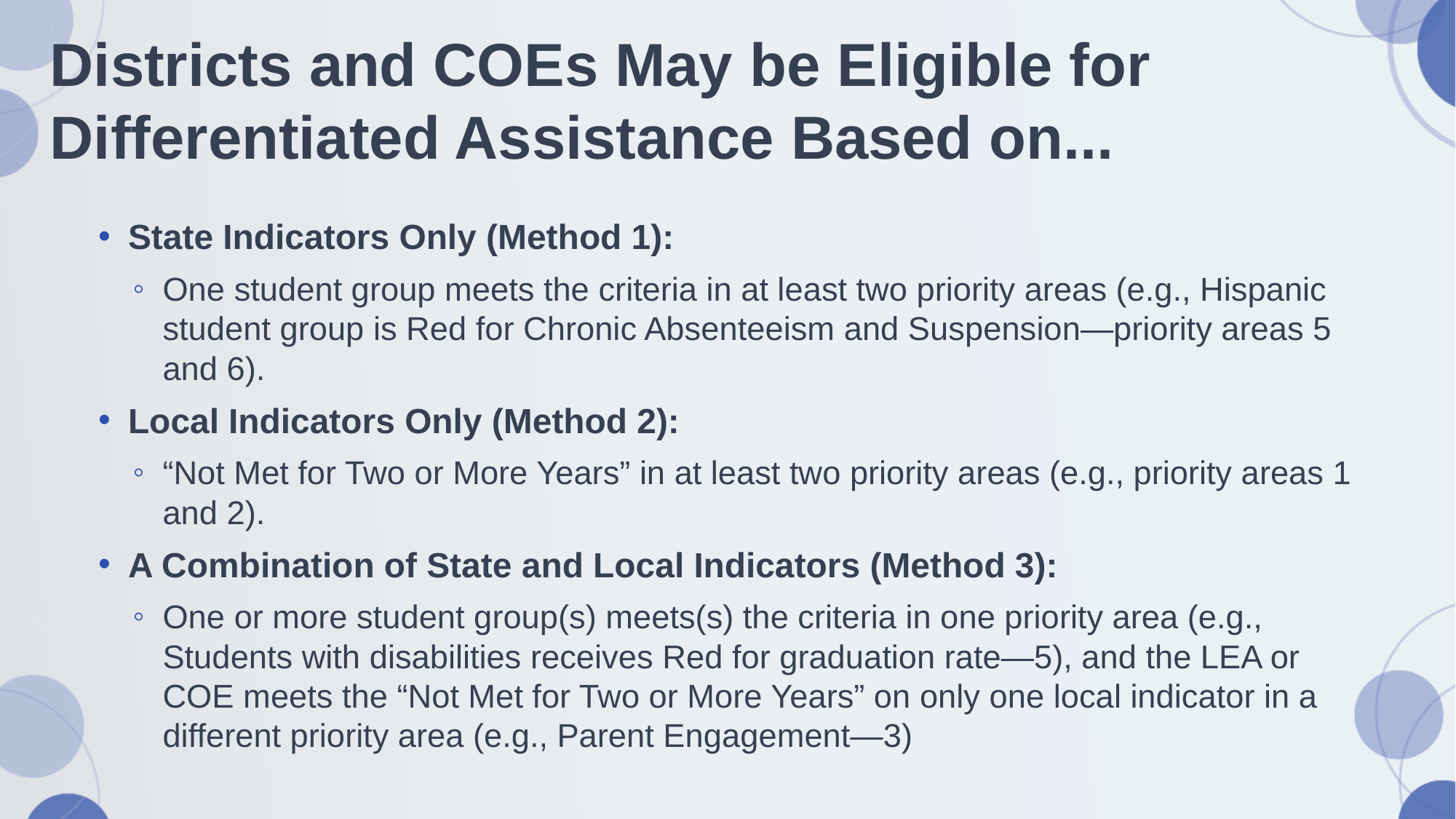

# Districts and COEs May be Eligible for Differentiated Assistance Based on...
State Indicators Only (Method 1):
One student group meets the criteria in at least two priority areas (e.g., Hispanic student group is Red for Chronic Absenteeism and Suspension—priority areas 5 and 6).
Local Indicators Only (Method 2):
“Not Met for Two or More Years” in at least two priority areas (e.g., priority areas 1 and 2).
A Combination of State and Local Indicators (Method 3):
One or more student group(s) meets(s) the criteria in one priority area (e.g., Students with disabilities receives Red for graduation rate—5), and the LEA or COE meets the “Not Met for Two or More Years” on only one local indicator in a different priority area (e.g., Parent Engagement—3)